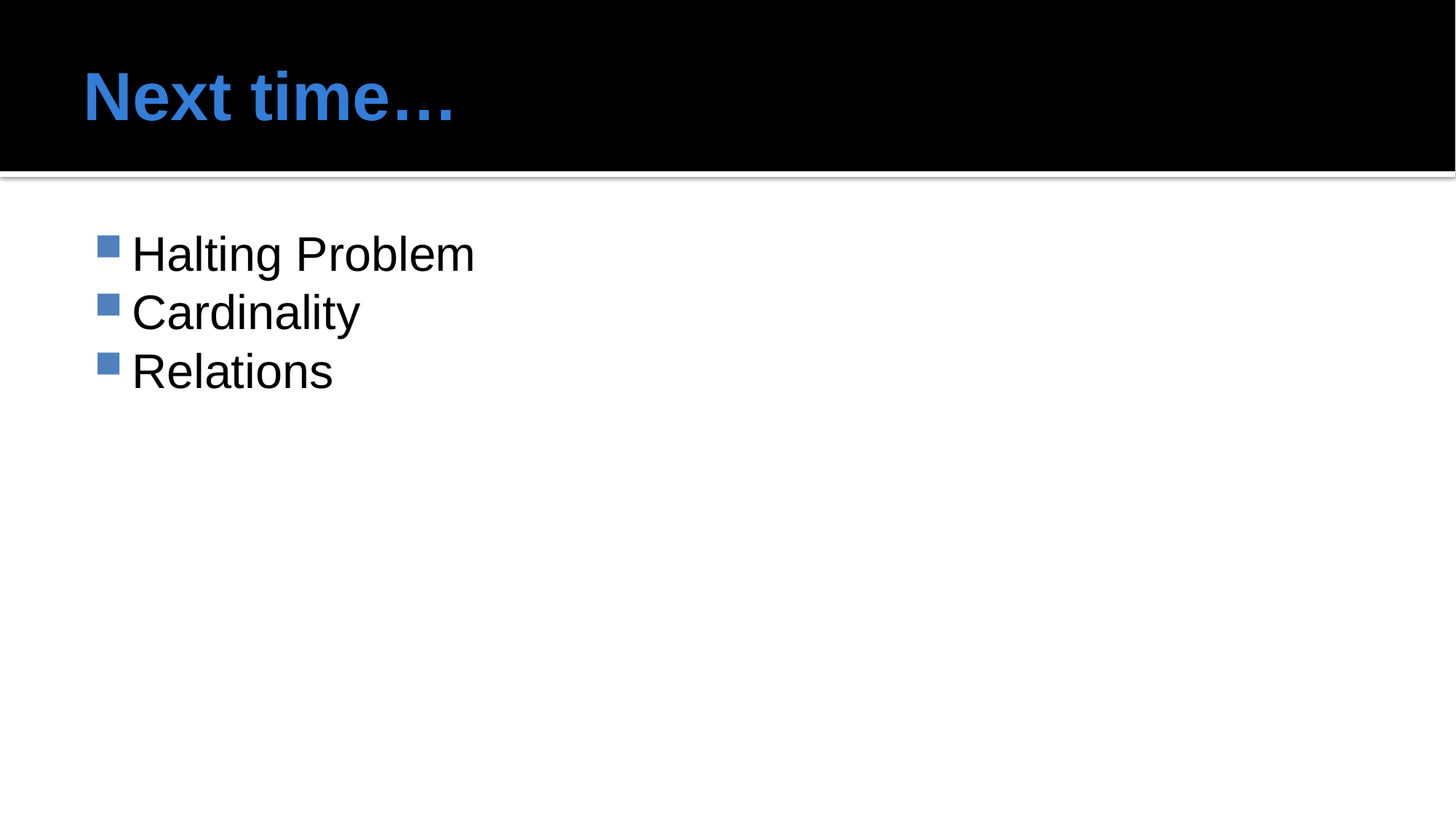

# Next time…
Halting Problem
Cardinality
Relations